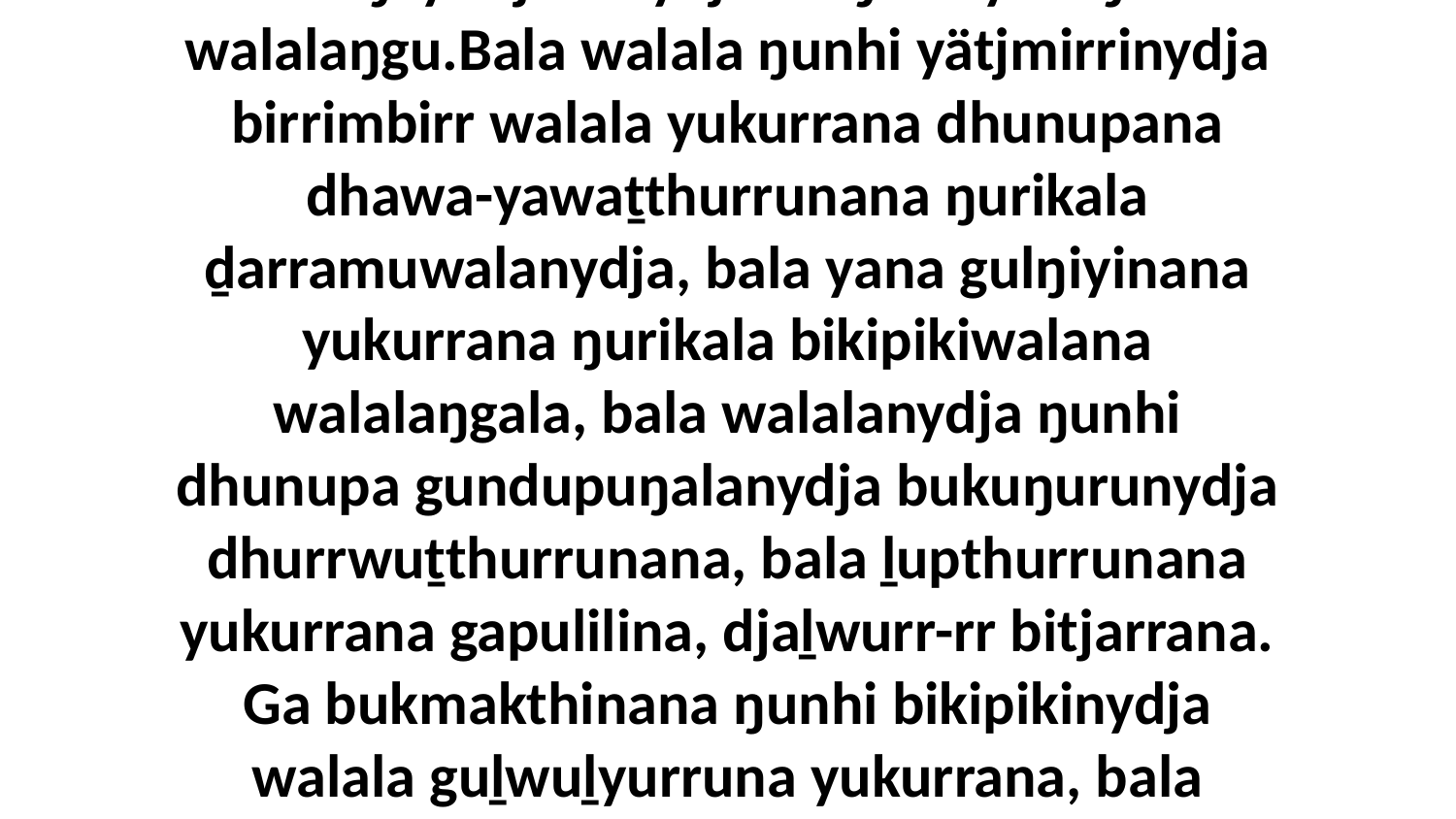

13 Bala ŋayi Djesunydja waŋana yoraŋalana walalaŋgu.Bala walala ŋunhi yätjmirrinydja birrimbirr walala yukurrana dhunupana dhawa-yawaṯthurrunana ŋurikala ḏarramuwalanydja, bala yana gulŋiyinana yukurrana ŋurikala bikipikiwalana walalaŋgala, bala walalanydja ŋunhi dhunupa gundupuŋalanydja bukuŋurunydja dhurrwuṯthurrunana, bala ḻupthurrunana yukurrana gapulilina, djaḻwurr-rr bitjarrana. Ga bukmakthinana ŋunhi bikipikinydja walala guḻwuḻyurruna yukurrana, bala murrmurryurrunana warrpam'nha.